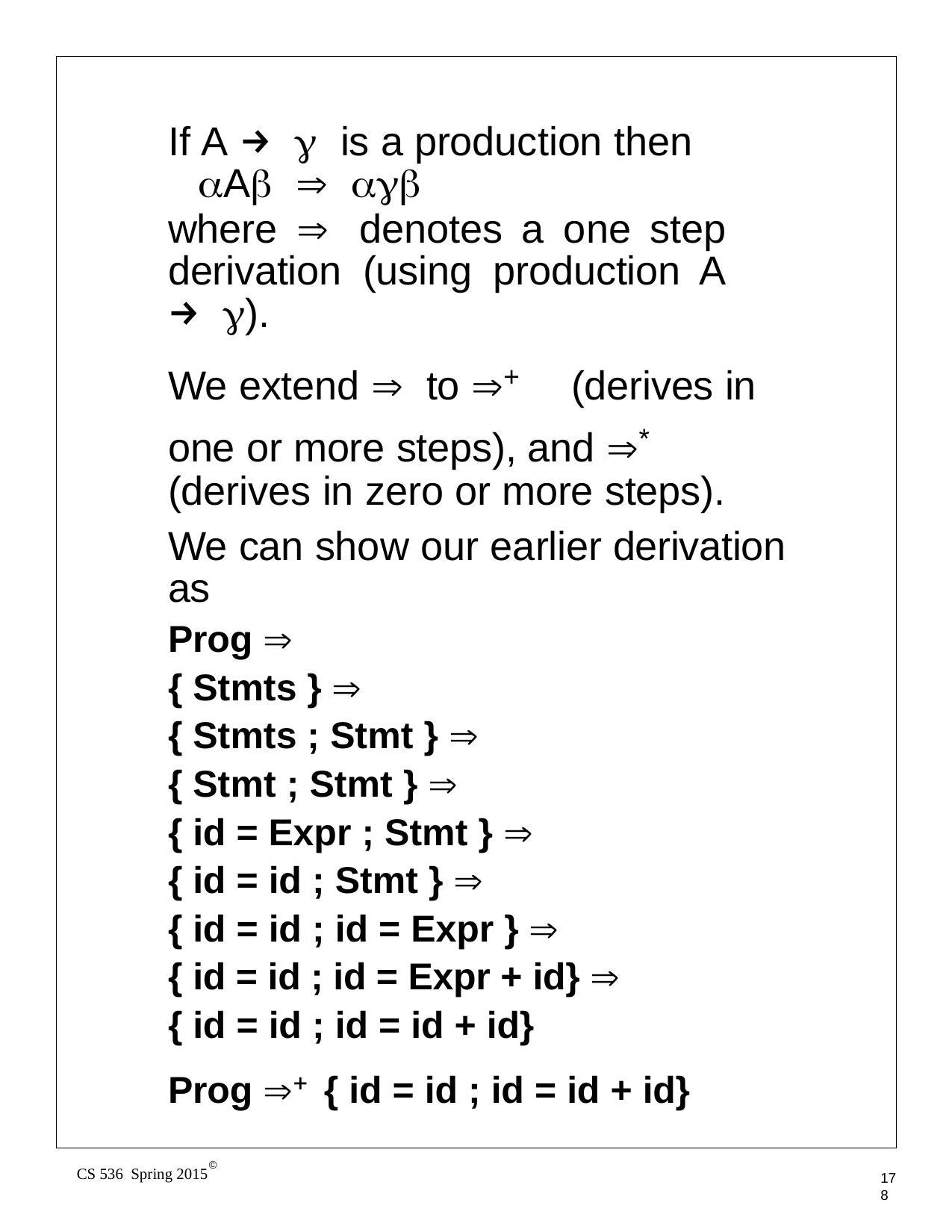

If A → γ is a production then
αAβ ⇒ αγβ
where ⇒ denotes a one step derivation (using production A → γ).
We extend ⇒ to ⇒+	(derives in one or more steps), and ⇒*
(derives in zero or more steps).
We can show our earlier derivation as
Prog ⇒
{ Stmts } ⇒
{ Stmts ; Stmt } ⇒
{ Stmt ; Stmt } ⇒
{ id = Expr ; Stmt } ⇒
{ id = id ; Stmt } ⇒
{ id = id ; id = Expr } ⇒
{ id = id ; id = Expr + id} ⇒
{ id = id ; id = id + id}
Prog ⇒+ { id = id ; id = id + id}
©
CS 536  Spring 2015
178